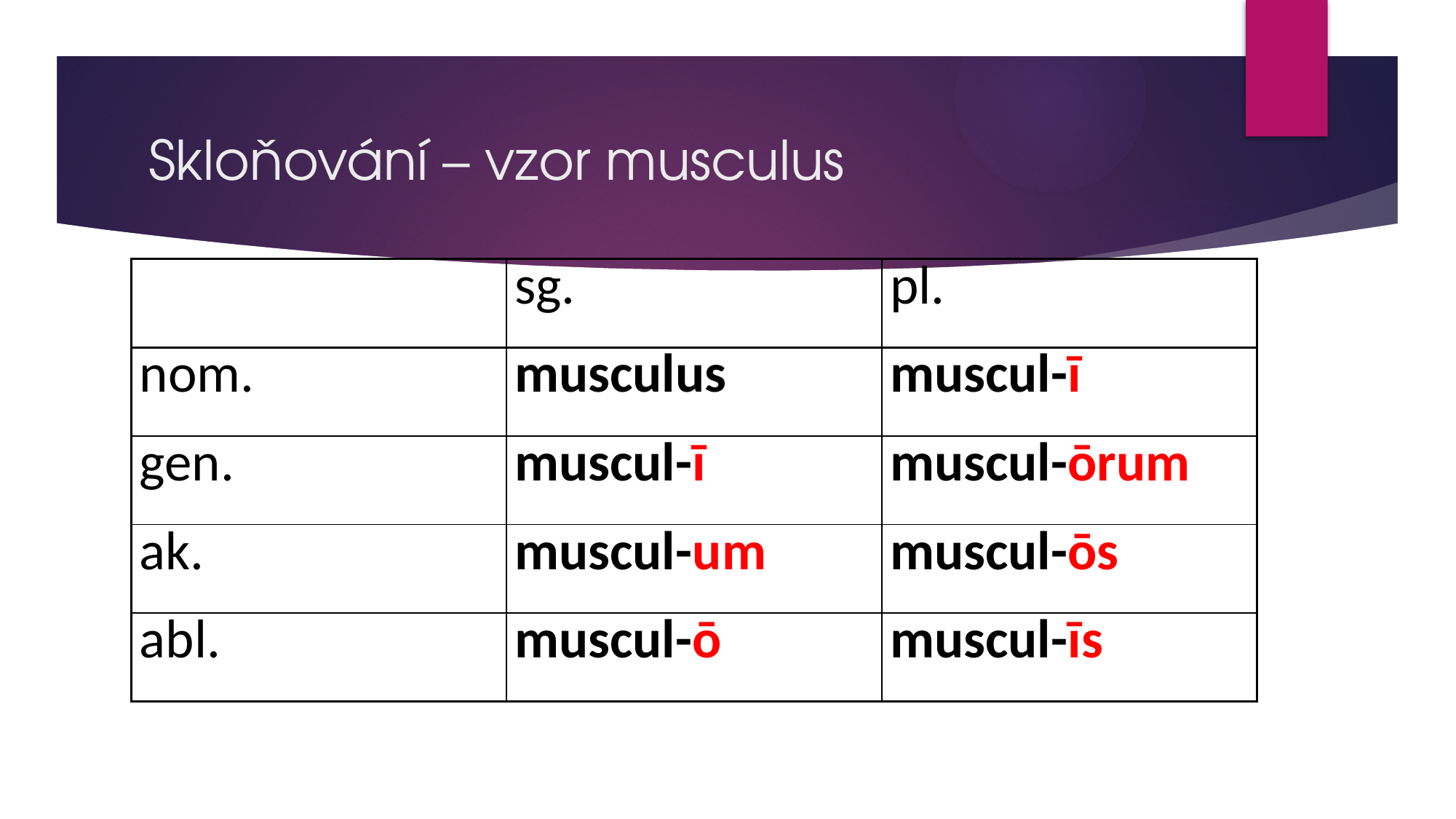

# Skloňování – vzor musculus
|  | sg. | pl. |
| --- | --- | --- |
| nom. | musculus | muscul-ī |
| gen. | muscul-ī | muscul-ōrum |
| ak. | muscul-um | muscul-ōs |
| abl. | muscul-ō | muscul-īs |